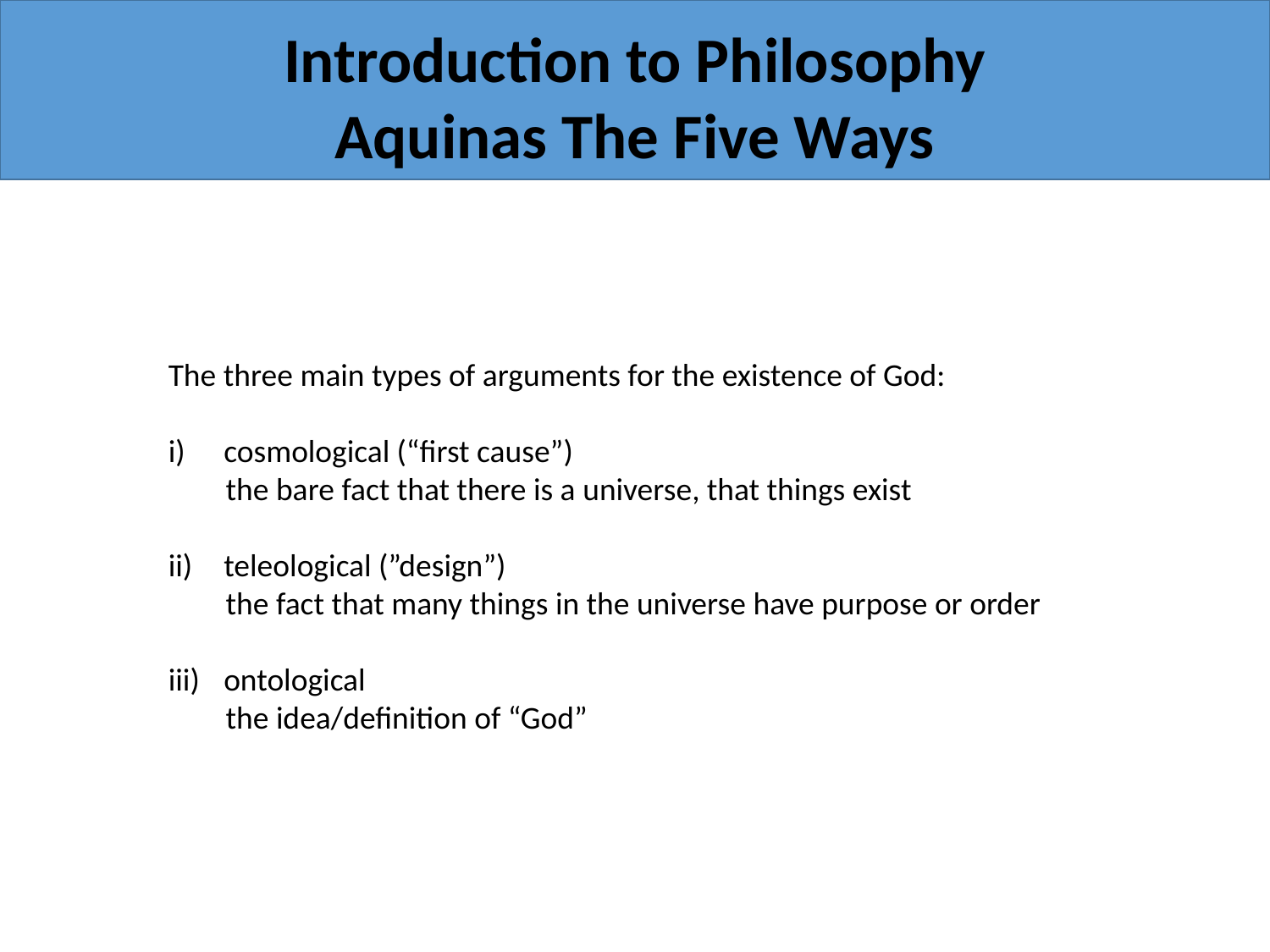

Introduction to Philosophy
Aquinas The Five Ways
The three main types of arguments for the existence of God:

cosmological (“first cause”)
        the bare fact that there is a universe, that things exist

teleological (”design”)
        the fact that many things in the universe have purpose or order

ontological
        the idea/definition of “God”